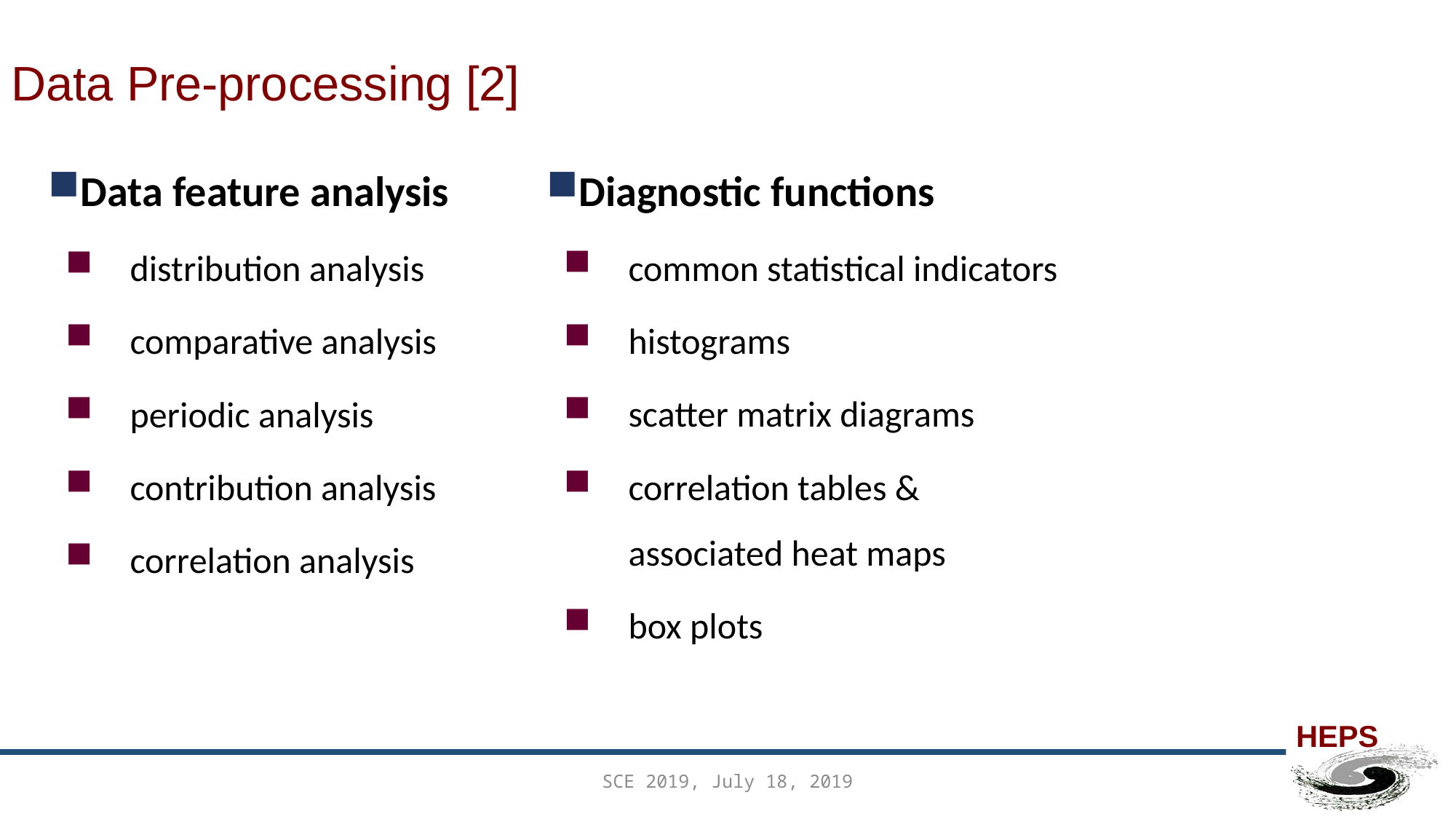

# Data Pre-processing [2]
Diagnostic functions
common statistical indicators
histograms
scatter matrix diagrams
correlation tables & associated heat maps
box plots
Data feature analysis
distribution analysis
comparative analysis
periodic analysis
contribution analysis
correlation analysis
SCE 2019, July 18, 2019